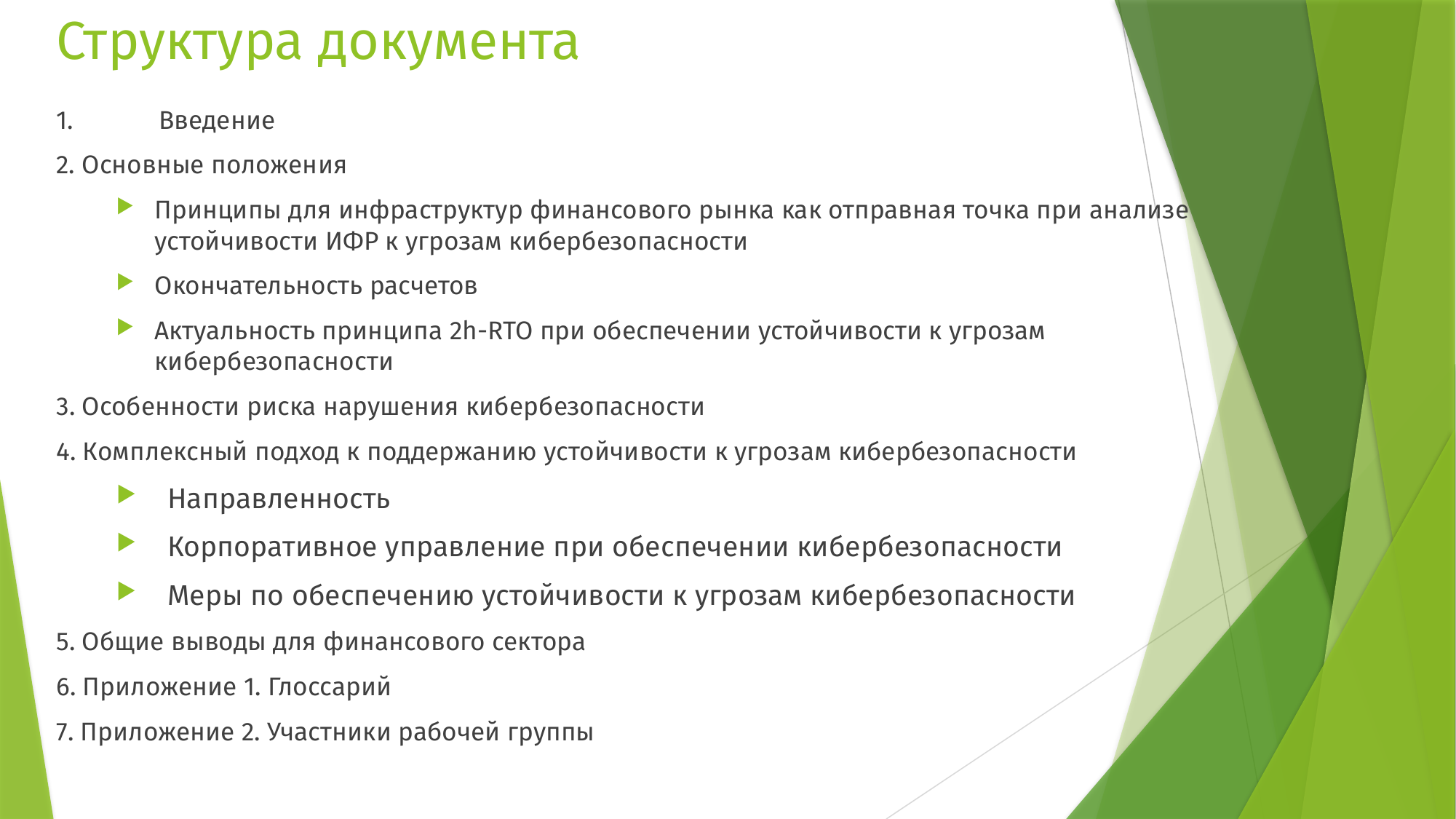

# Структура документа
1.	Введение
2. Основные положения
Принципы для инфраструктур финансового рынка как отправная точка при анализе устойчивости ИФР к угрозам кибербезопасности
Окончательность расчетов
Актуальность принципа 2h-RTO при обеспечении устойчивости к угрозам кибербезопасности
3. Особенности риска нарушения кибербезопасности
4. Комплексный подход к поддержанию устойчивости к угрозам кибербезопасности
Направленность
Корпоративное управление при обеспечении кибербезопасности
Меры по обеспечению устойчивости к угрозам кибербезопасности
5. Общие выводы для финансового сектора
6. Приложение 1. Глоссарий
7. Приложение 2. Участники рабочей группы